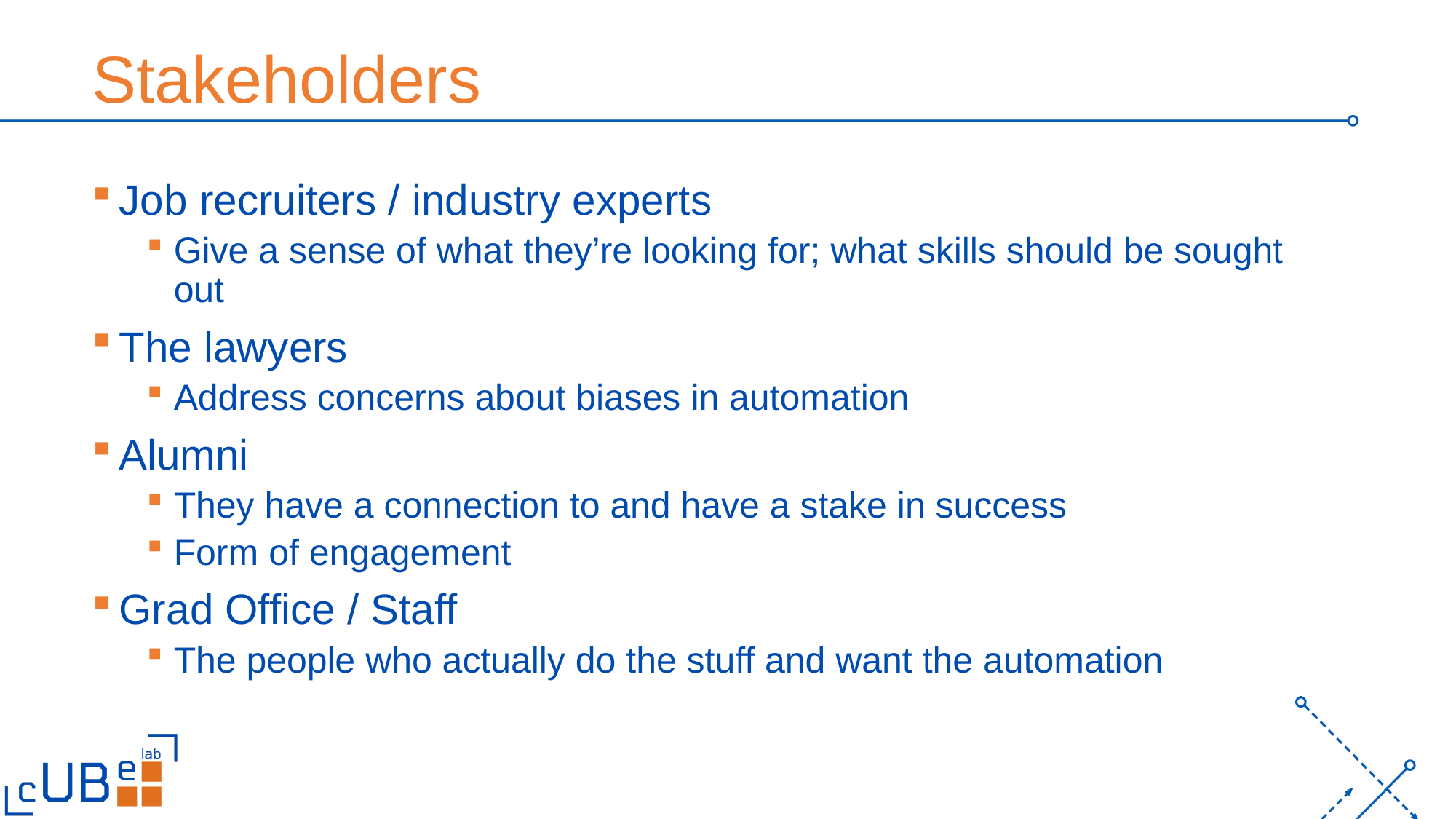

# Stakeholders
Job recruiters / industry experts
Give a sense of what they’re looking for; what skills should be sought out
The lawyers
Address concerns about biases in automation
Alumni
They have a connection to and have a stake in success
Form of engagement
Grad Office / Staff
The people who actually do the stuff and want the automation